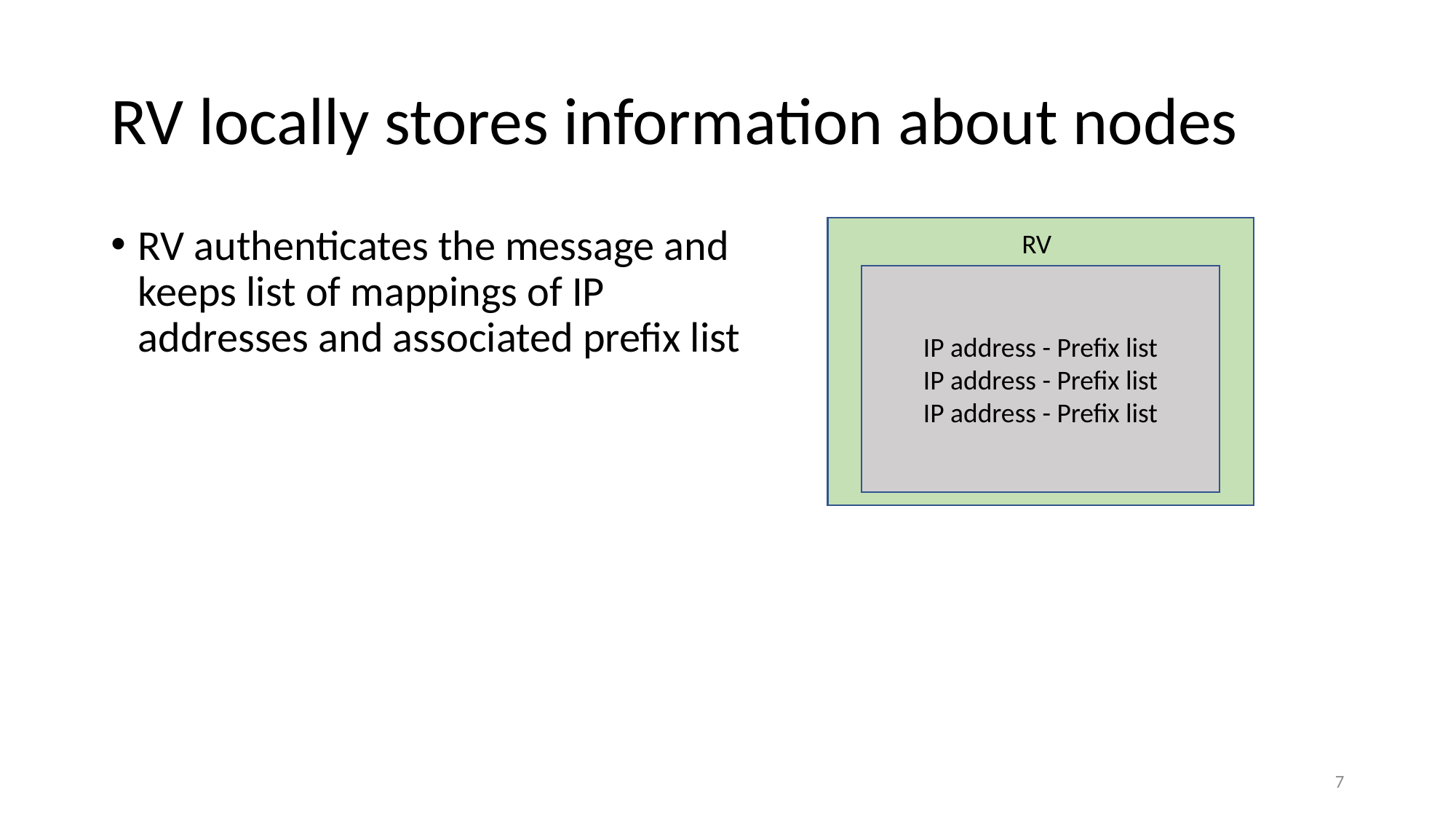

# RV locally stores information about nodes
RV authenticates the message and keeps list of mappings of IP addresses and associated prefix list

RV
IP address - Prefix list
IP address - Prefix list
IP address - Prefix list
7